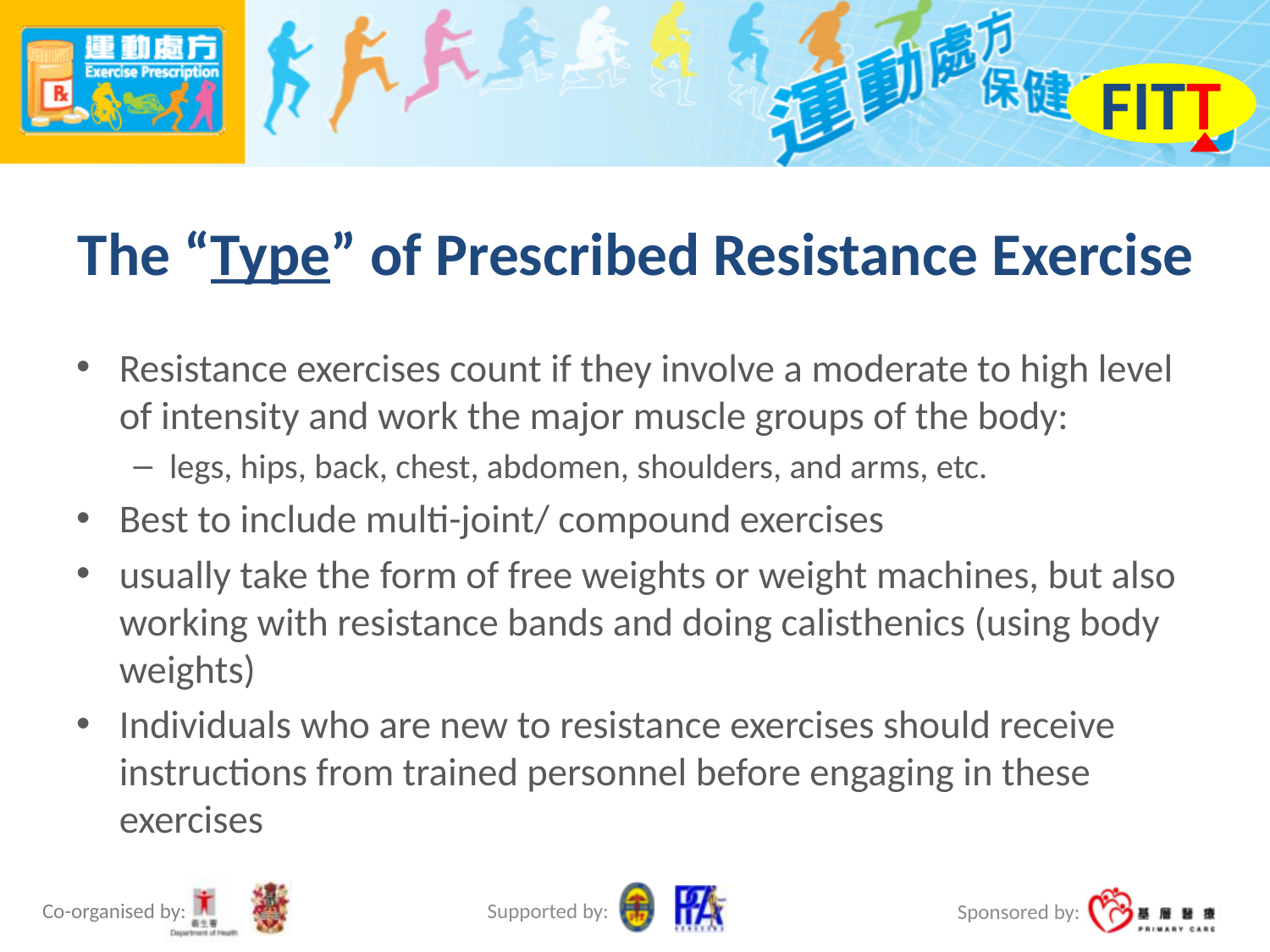

FITT

# The “Type” of Prescribed Resistance Exercise
Resistance exercises count if they involve a moderate to high level of intensity and work the major muscle groups of the body:
legs, hips, back, chest, abdomen, shoulders, and arms, etc.
Best to include multi-joint/ compound exercises
usually take the form of free weights or weight machines, but also working with resistance bands and doing calisthenics (using body weights)
Individuals who are new to resistance exercises should receive instructions from trained personnel before engaging in these exercises